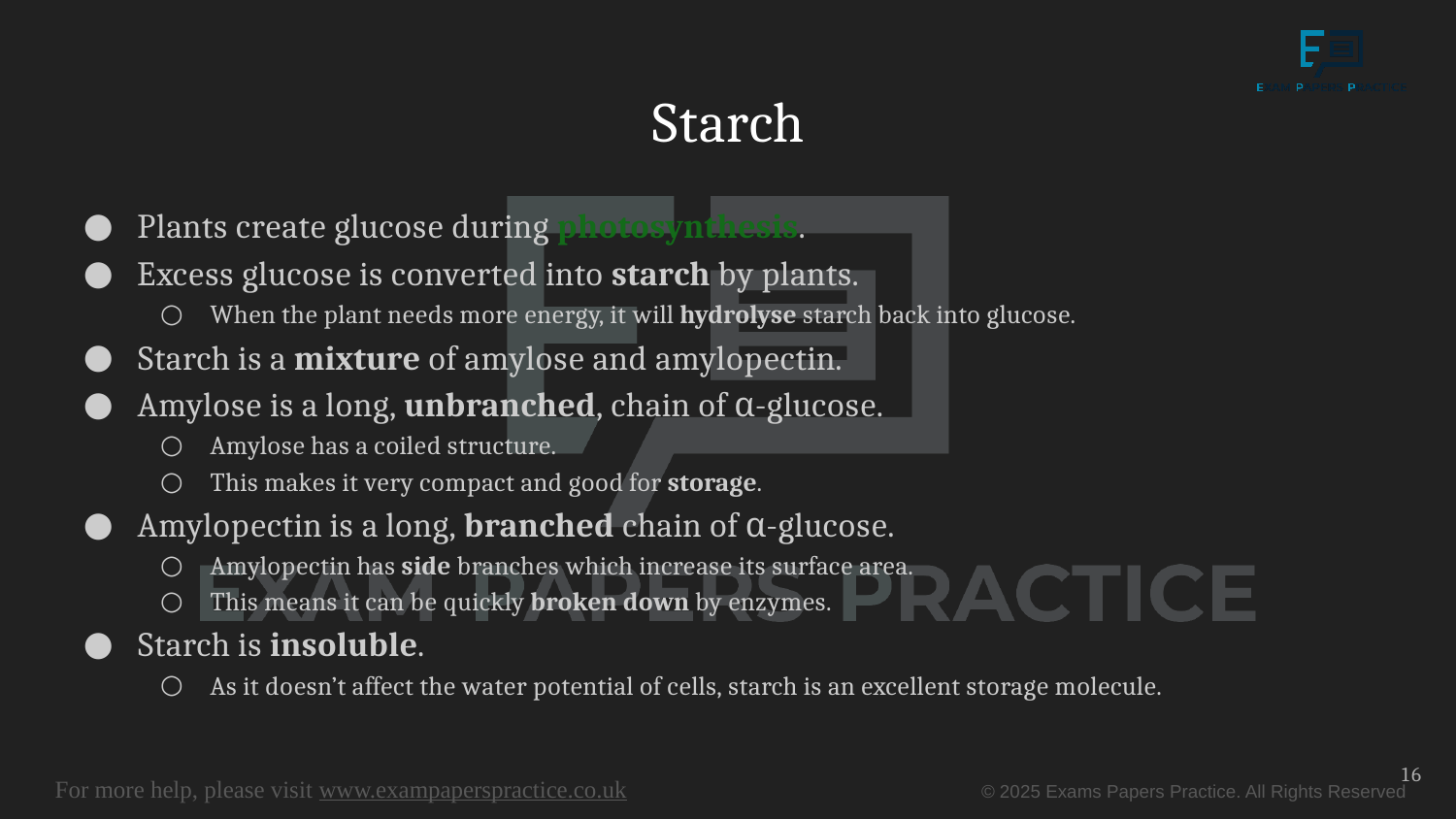

# Starch

Plants create glucose during photosynthesis.
Excess glucose is converted into starch by plants.
When the plant needs more energy, it will hydrolyse starch back into glucose.
Starch is a mixture of amylose and amylopectin.
Amylose is a long, unbranched, chain of α-glucose.
Amylose has a coiled structure.
This makes it very compact and good for storage.
Amylopectin is a long, branched chain of α-glucose.
Amylopectin has side branches which increase its surface area.
This means it can be quickly broken down by enzymes.
Starch is insoluble.
As it doesn’t affect the water potential of cells, starch is an excellent storage molecule.
16